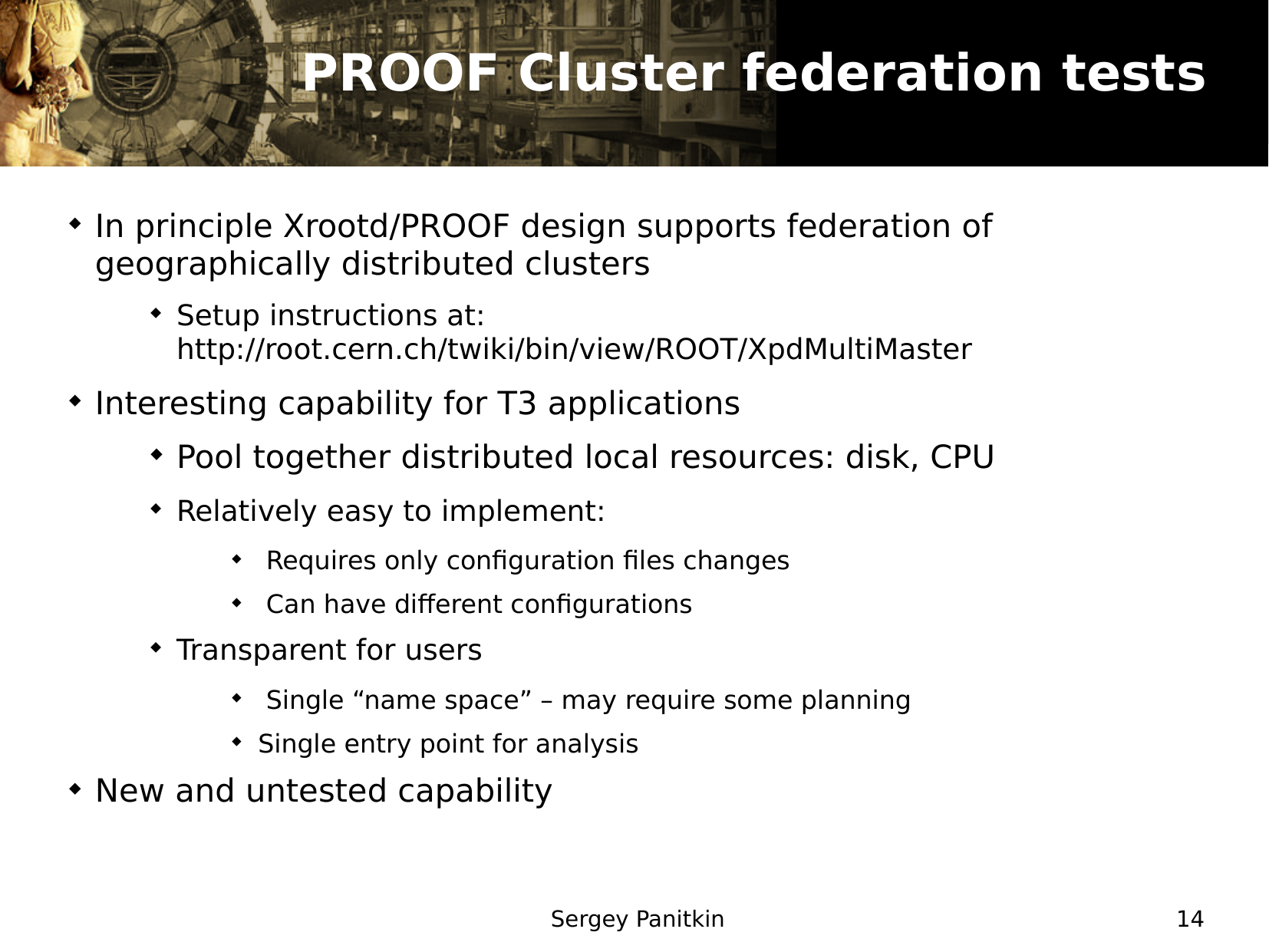

# PROOF Cluster federation tests
In principle Xrootd/PROOF design supports federation of geographically distributed clusters
Setup instructions at: http://root.cern.ch/twiki/bin/view/ROOT/XpdMultiMaster
Interesting capability for T3 applications
Pool together distributed local resources: disk, CPU
Relatively easy to implement:
 Requires only configuration files changes
 Can have different configurations
Transparent for users
 Single “name space” – may require some planning
Single entry point for analysis
New and untested capability

 Sergey Panitkin
14